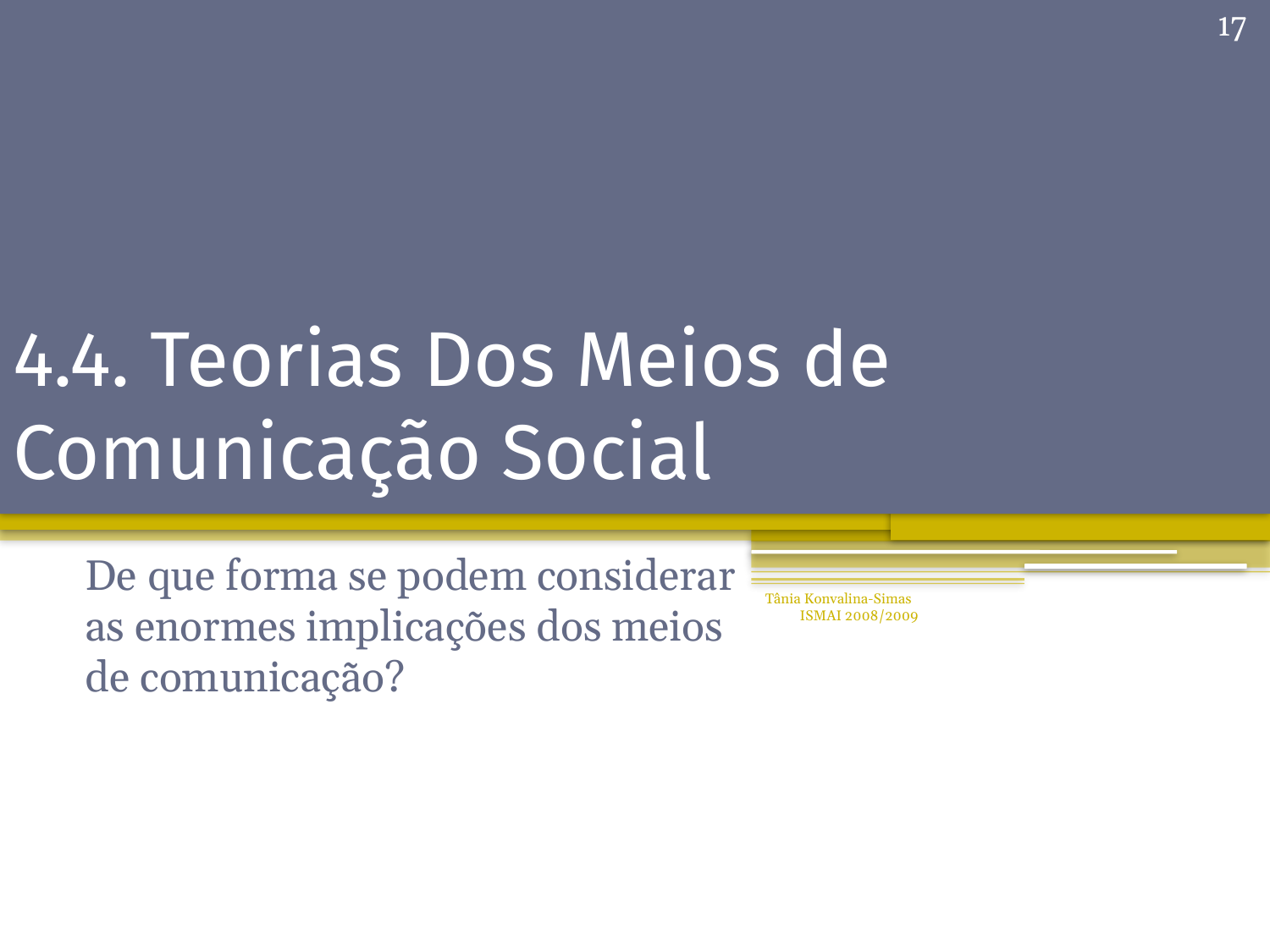

17
# 4.4. Teorias Dos Meios de Comunicação Social
De que forma se podem considerar as enormes implicações dos meios de comunicação?
Tânia Konvalina-Simas      ISMAI 2008/2009